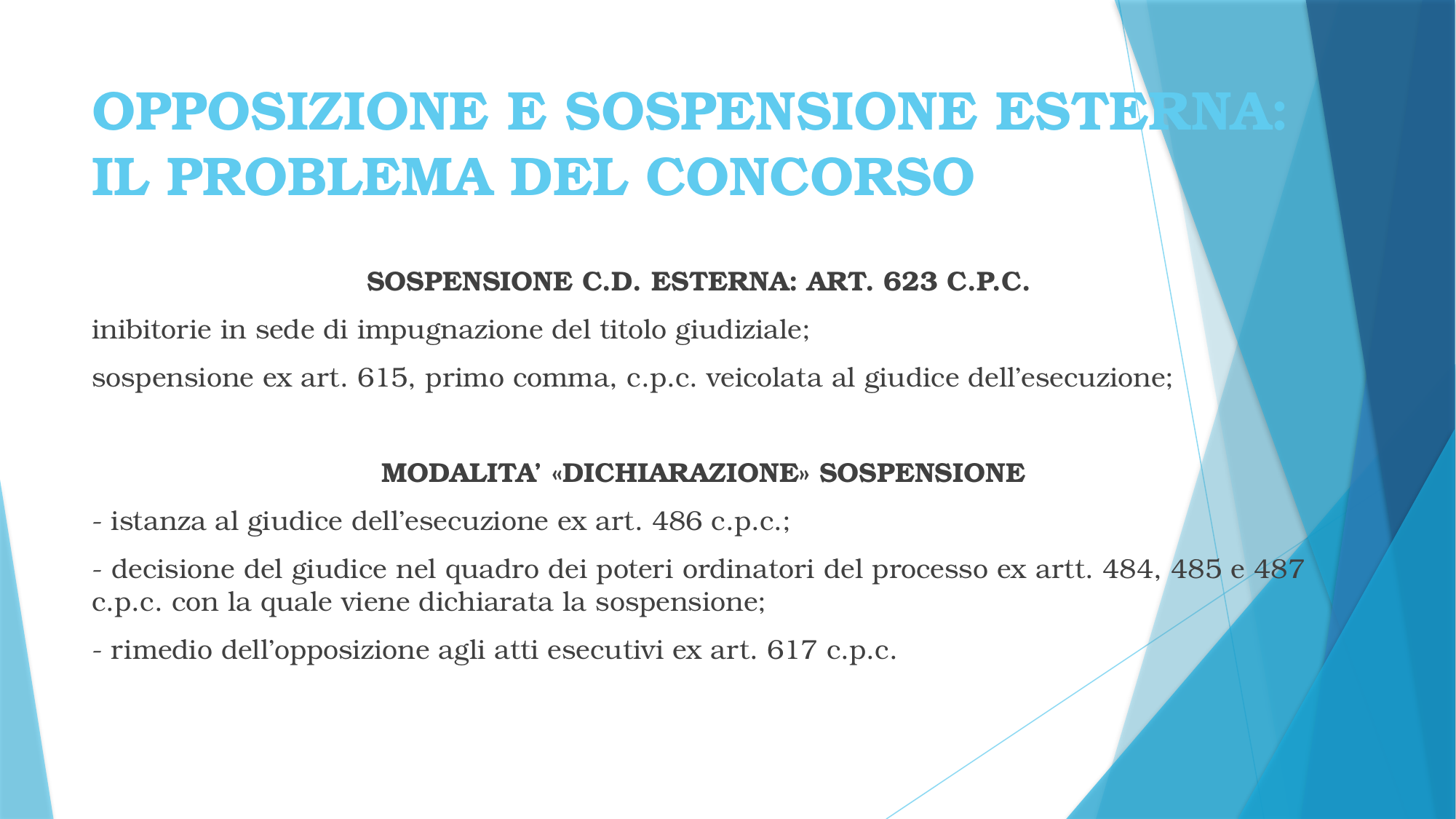

# OPPOSIZIONE E SOSPENSIONE ESTERNA: IL PROBLEMA DEL CONCORSO
SOSPENSIONE C.D. ESTERNA: ART. 623 C.P.C.
inibitorie in sede di impugnazione del titolo giudiziale;
sospensione ex art. 615, primo comma, c.p.c. veicolata al giudice dell’esecuzione;

 MODALITA’ «DICHIARAZIONE» SOSPENSIONE
- istanza al giudice dell’esecuzione ex art. 486 c.p.c.;
- decisione del giudice nel quadro dei poteri ordinatori del processo ex artt. 484, 485 e 487 c.p.c. con la quale viene dichiarata la sospensione;
- rimedio dell’opposizione agli atti esecutivi ex art. 617 c.p.c.